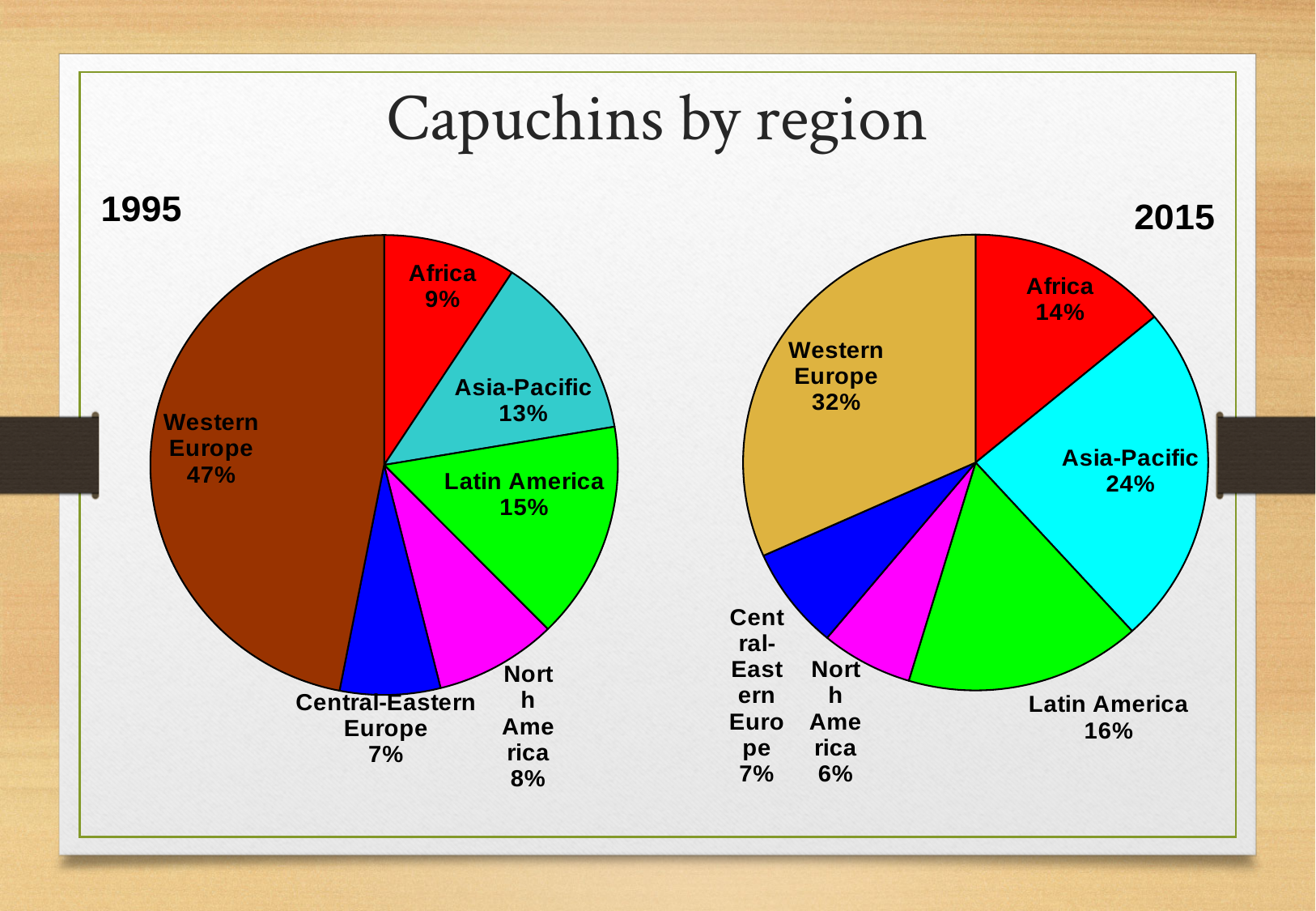

# Capuchins by region

### Chart:

| Category | 1995 |
|---|---|
| Africa | 1017.0 |
| Asia-Pacific | 1450.0 |
| Latin America | 1691.0 |
| North America | 935.0 |
| Central-Eastern Europe | 767.0 |
| Western Europe | 5185.0 |

### Chart:

| Category | 2015 |
|---|---|
| Africa | 1425.0 |
| Asia-Pacific | 2479.0 |
| Latin America | 1673.0 |
| North America | 651.0 |
| Central-Eastern Europe | 742.0 |
| Western Europe | 3236.0 |